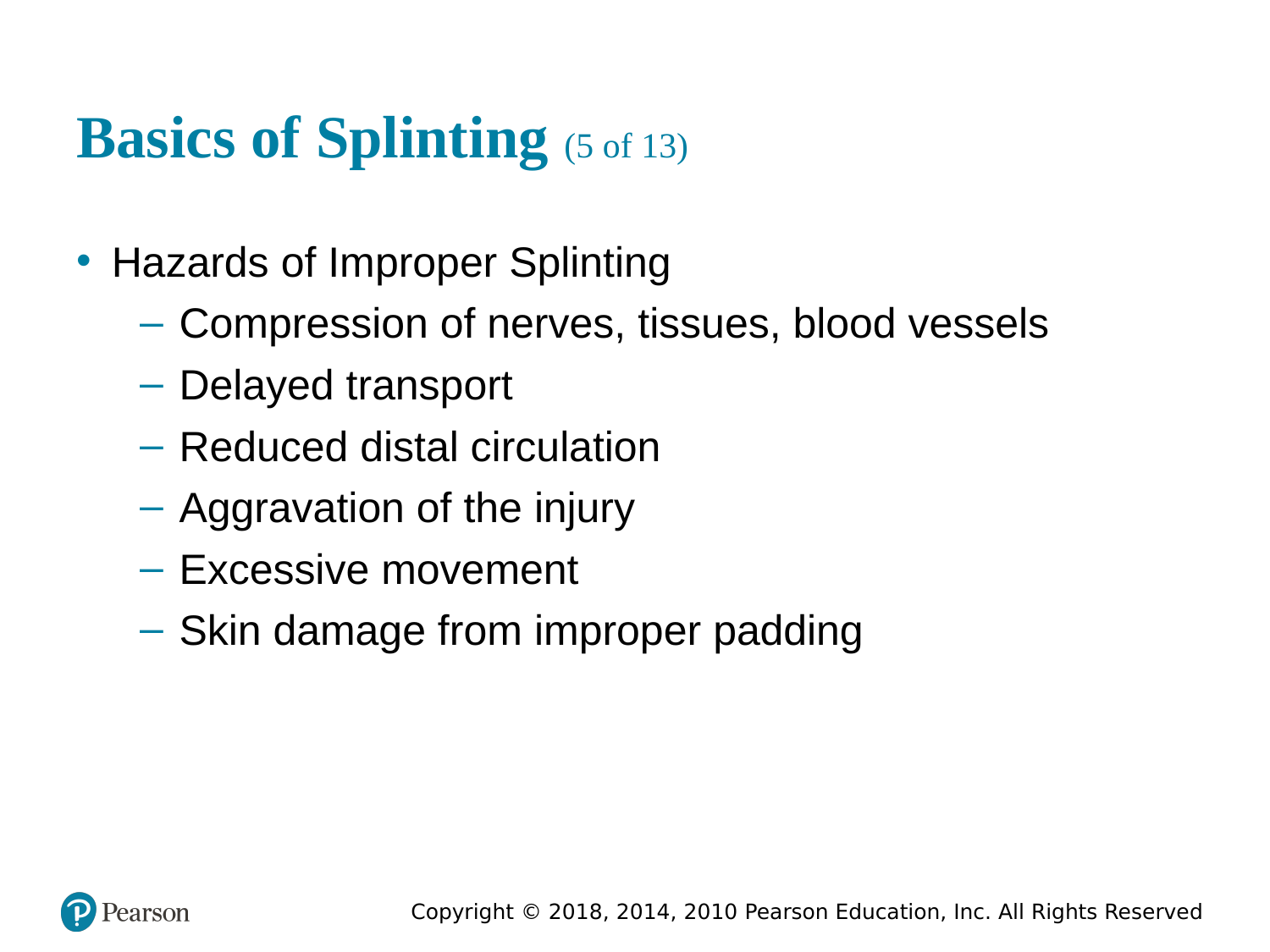

# Basics of Splinting (5 of 13)
Hazards of Improper Splinting
Compression of nerves, tissues, blood vessels
Delayed transport
Reduced distal circulation
Aggravation of the injury
Excessive movement
Skin damage from improper padding